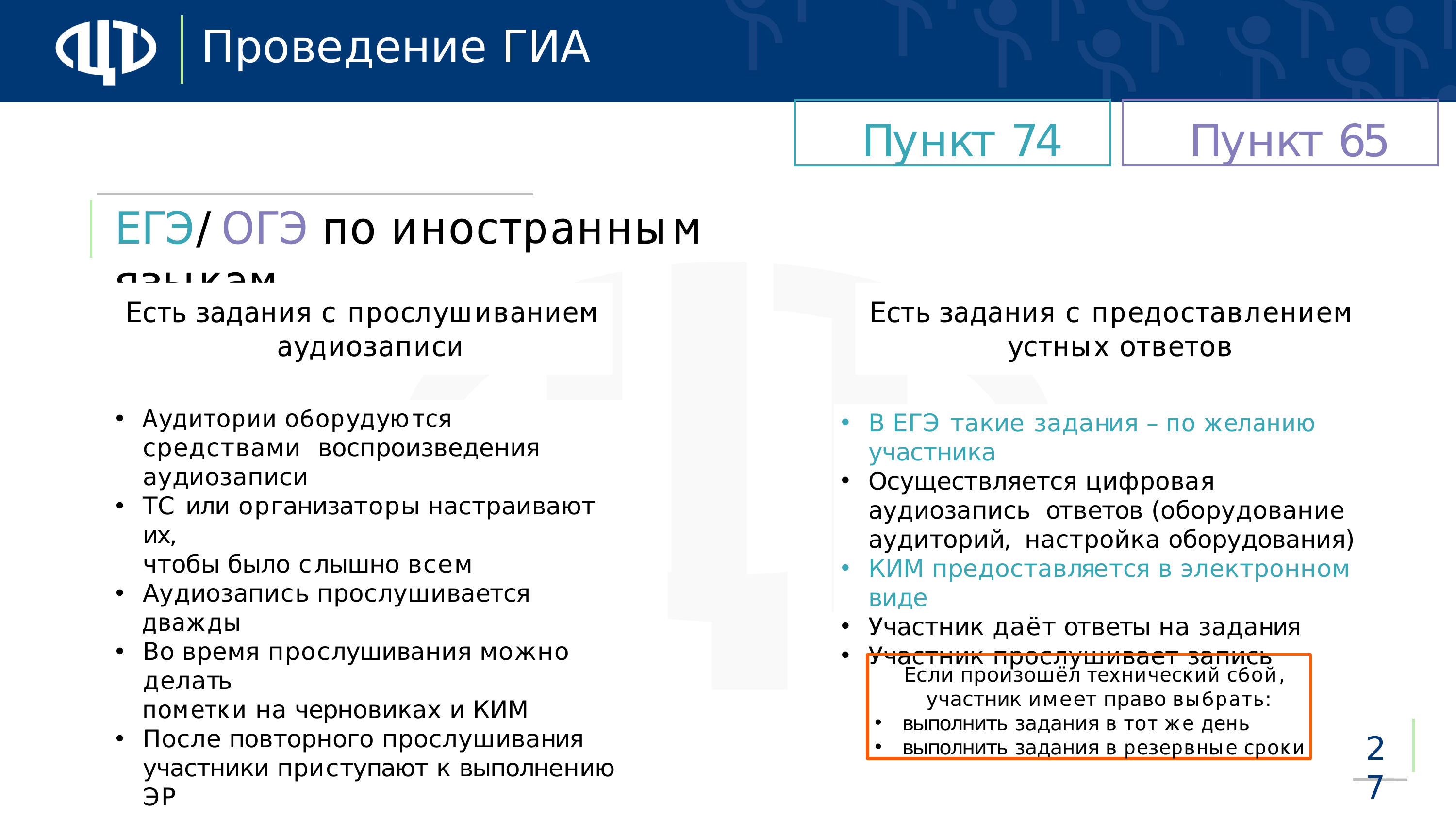

# Проведение ГИА
Пункт 74
Пункт 65

ЕГЭ/ОГЭ по иностранным языкам

Есть задания с прослушиванием  аудиозаписи
Есть задания с предоставлением  устных ответов

Аудитории оборудуются средствами  воспроизведения аудиозаписи
ТС или организаторы настраивают их,
чтобы было слышно всем
Аудиозапись прослушивается дважды
Во время прослушивания можно делать
пометки на черновиках и КИМ
После повторного прослушивания  участники приступают к выполнению ЭР

В ЕГЭ такие задания – по желанию
участника
Осуществляется цифровая аудиозапись  ответов (оборудование аудиторий,  настройка оборудования)
КИМ предоставляется в электронном виде
Участник даёт ответы на задания
Участник прослушивает запись
Если произошёл технический сбой,
участник имеет право выбрать:
выполнить задания в тот же день
выполнить задания в резервные сроки

27